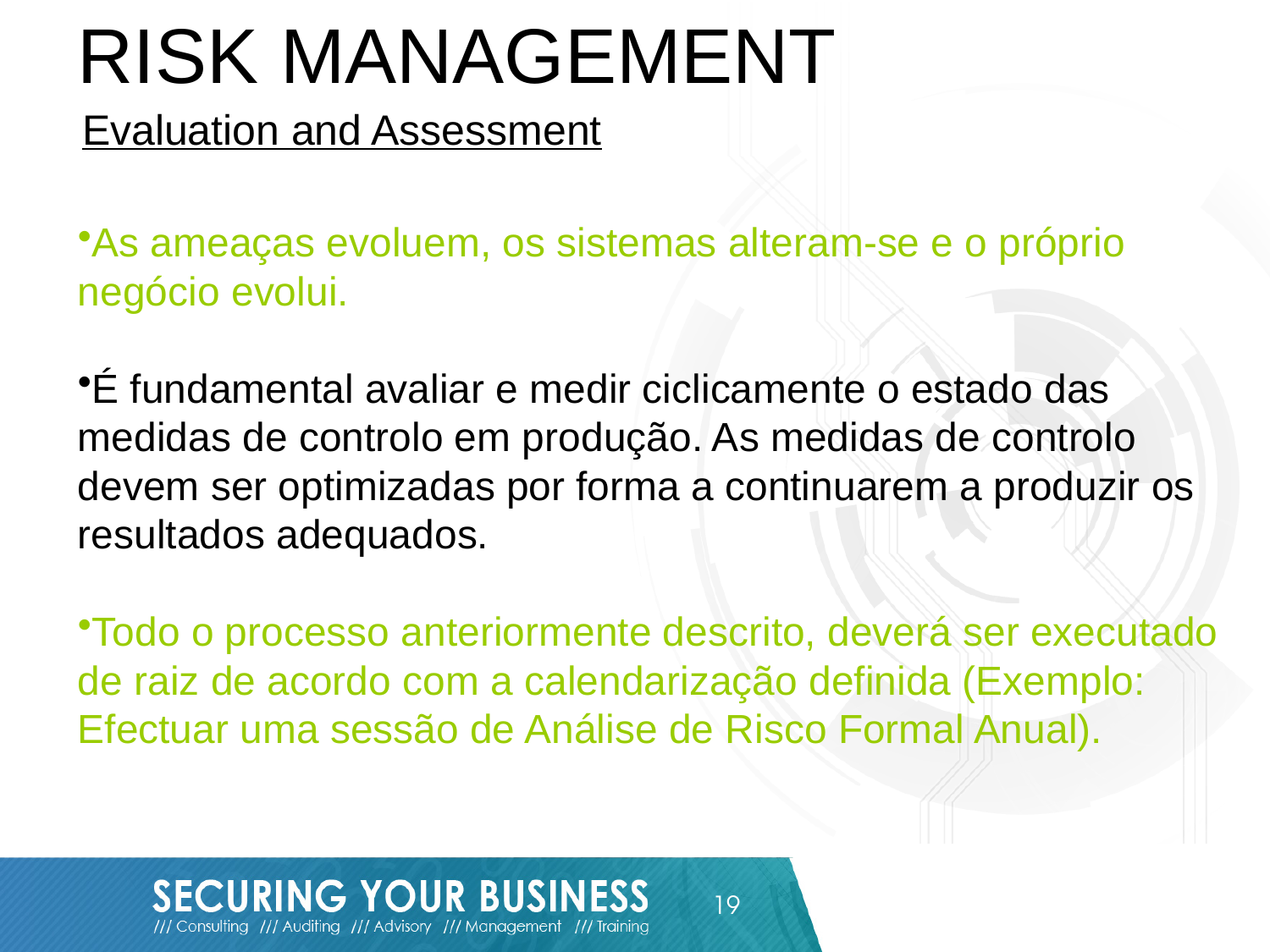

# RISK MANAGEMENT
Evaluation and Assessment
As ameaças evoluem, os sistemas alteram-se e o próprio negócio evolui.

É fundamental avaliar e medir ciclicamente o estado das medidas de controlo em produção. As medidas de controlo devem ser optimizadas por forma a continuarem a produzir os resultados adequados.

Todo o processo anteriormente descrito, deverá ser executado de raiz de acordo com a calendarização definida (Exemplo: Efectuar uma sessão de Análise de Risco Formal Anual).